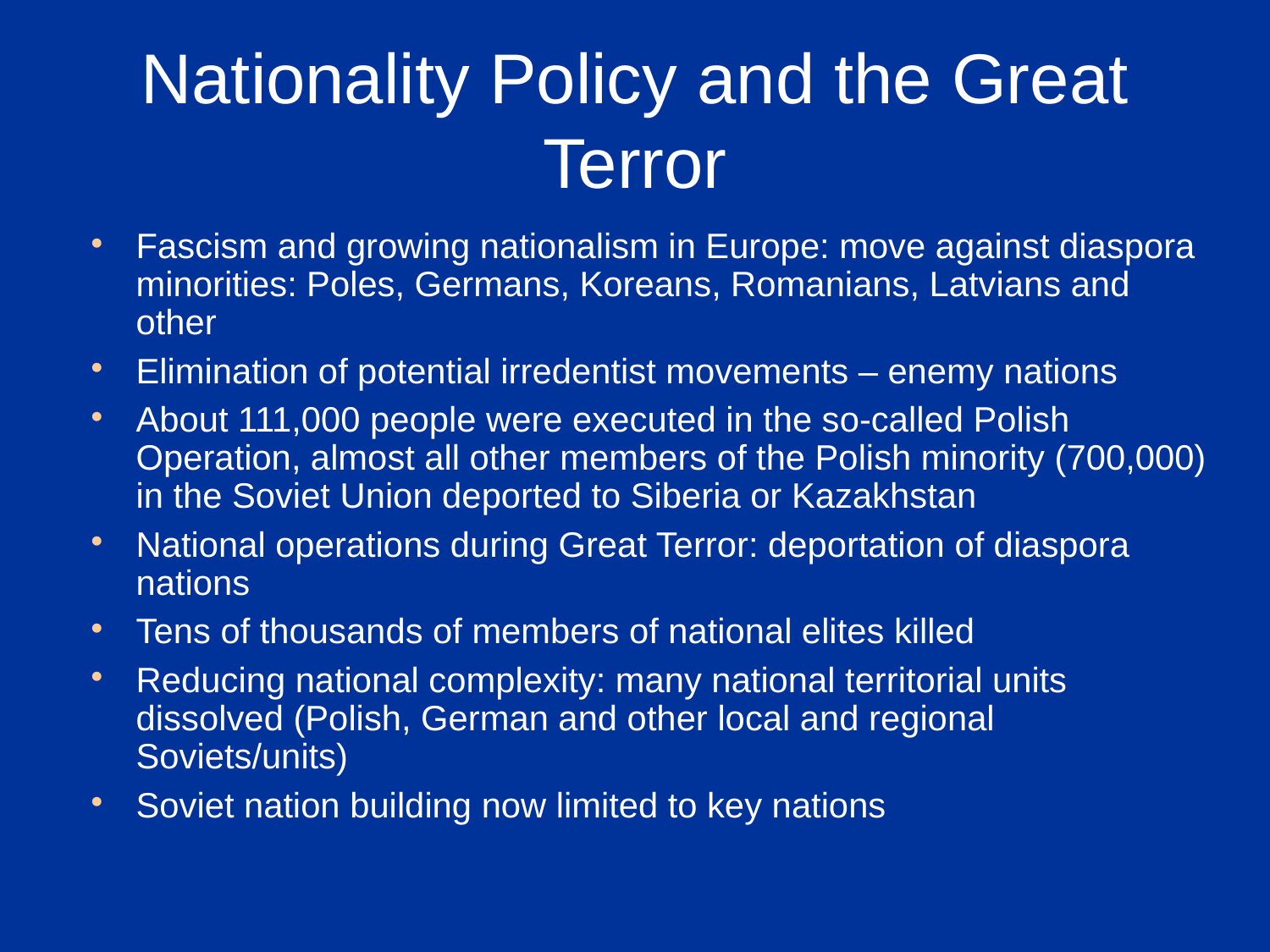

Nationality Policy and the Great Terror
Fascism and growing nationalism in Europe: move against diaspora minorities: Poles, Germans, Koreans, Romanians, Latvians and other
Elimination of potential irredentist movements – enemy nations
About 111,000 people were executed in the so-called Polish Operation, almost all other members of the Polish minority (700,000) in the Soviet Union deported to Siberia or Kazakhstan
National operations during Great Terror: deportation of diaspora nations
Tens of thousands of members of national elites killed
Reducing national complexity: many national territorial units dissolved (Polish, German and other local and regional Soviets/units)
Soviet nation building now limited to key nations